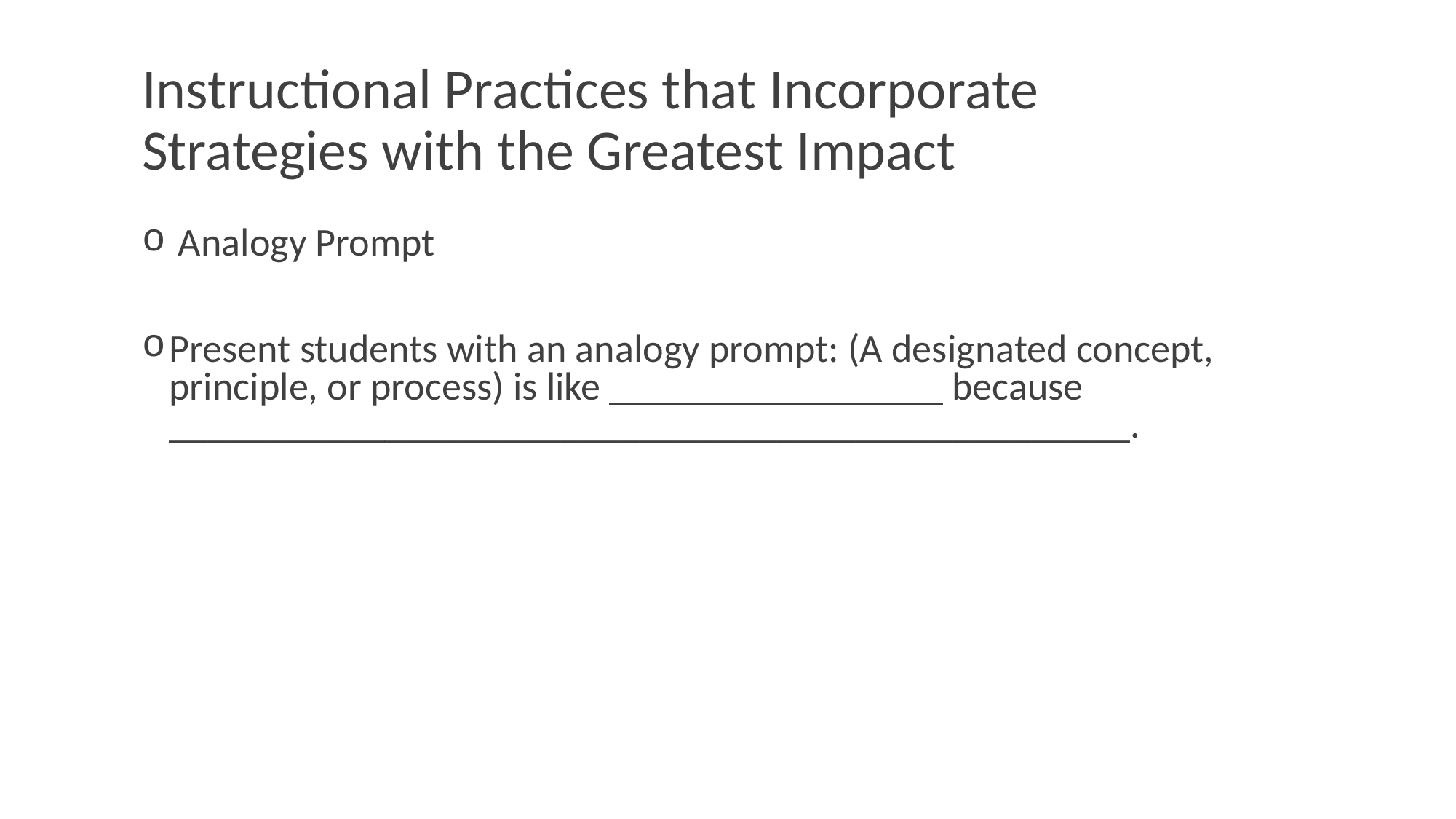

# Instructional Practices that Incorporate Strategies with the Greatest Impact
 Analogy Prompt

Present students with an analogy prompt: (A designated concept, principle, or process) is like _________________ because _________________________________________________.